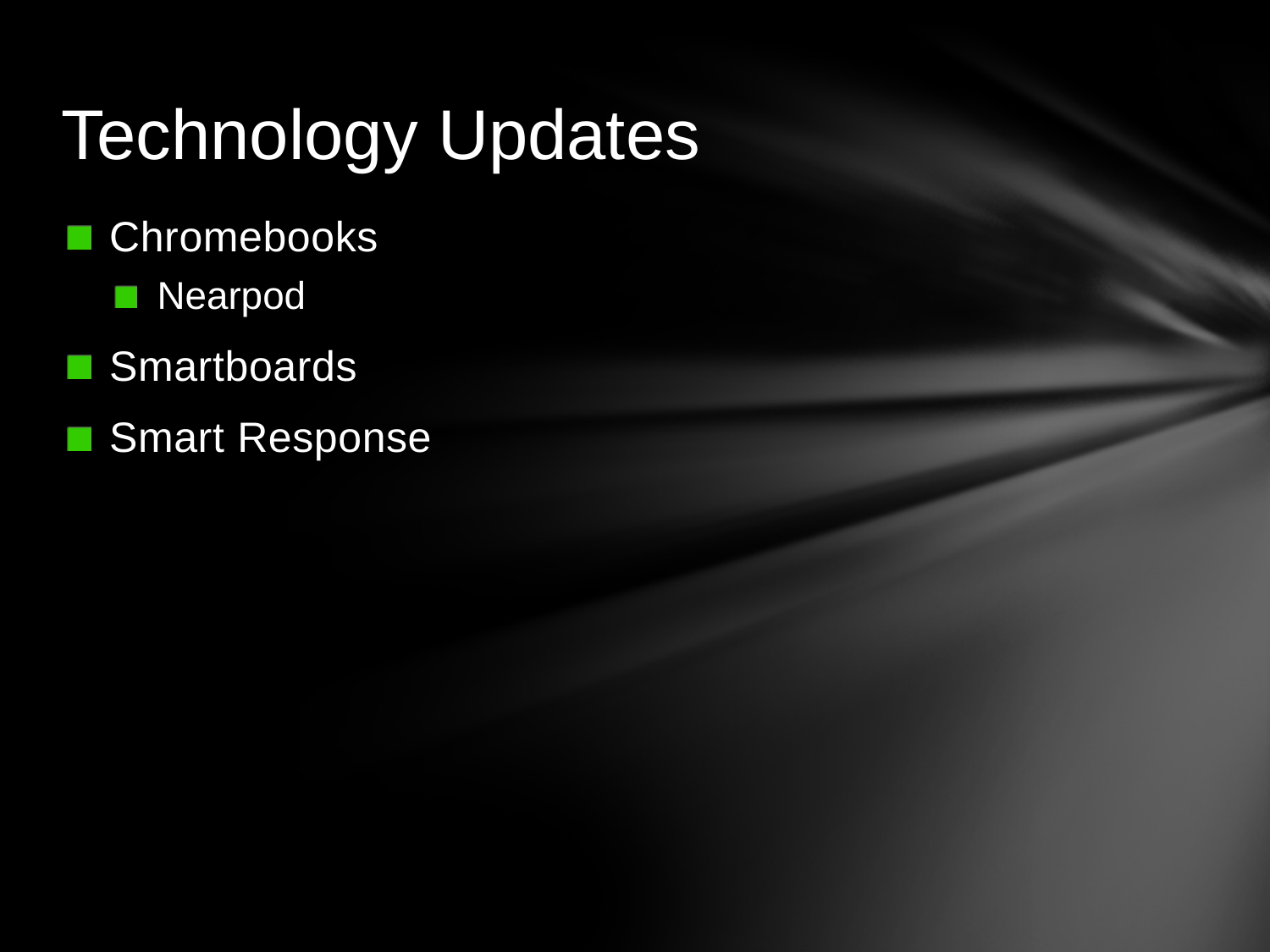

# Technology Updates
Chromebooks
Nearpod
Smartboards
Smart Response